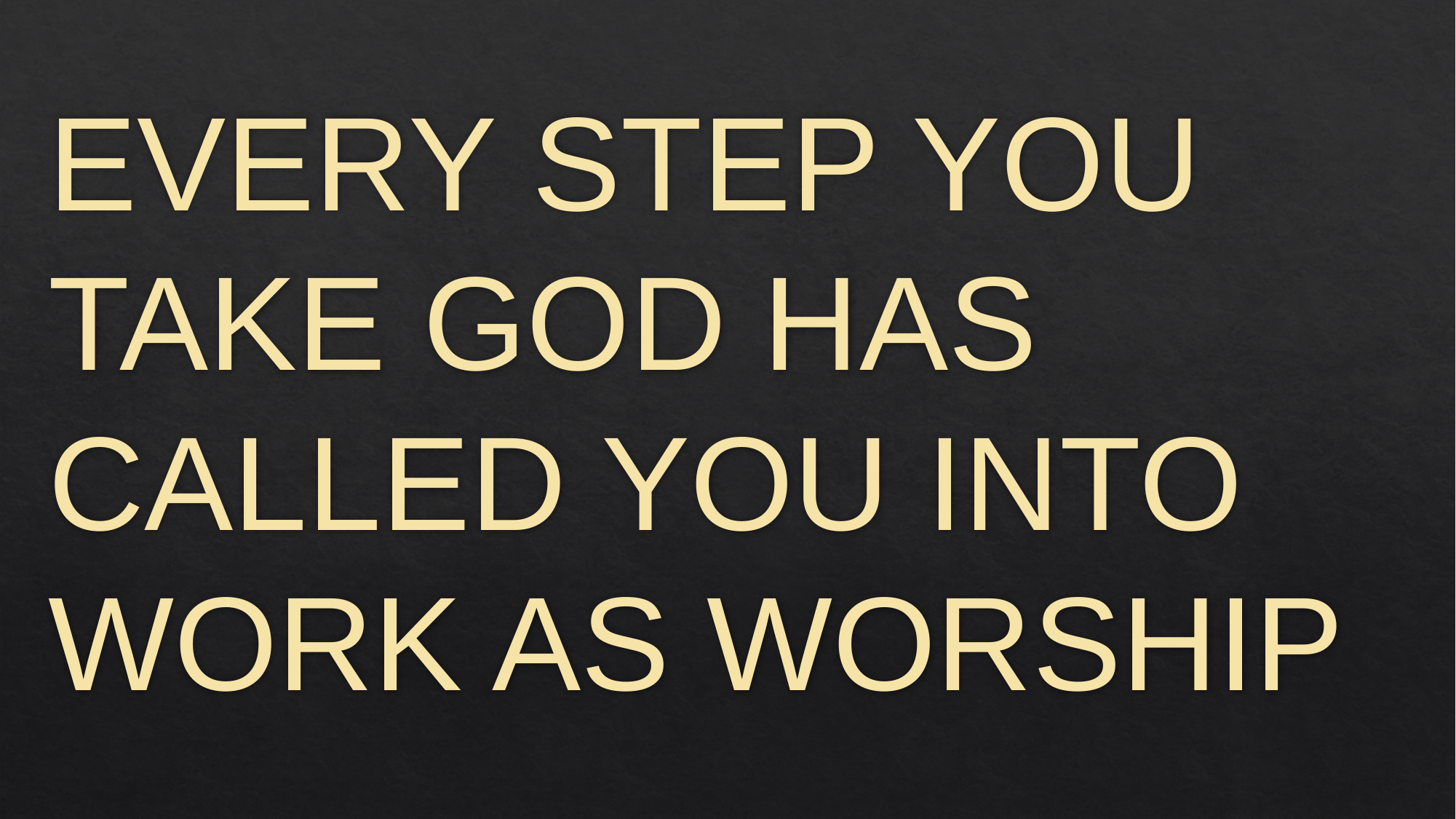

EVERY STEP YOU TAKE GOD HAS CALLED YOU INTO WORK AS WORSHIP